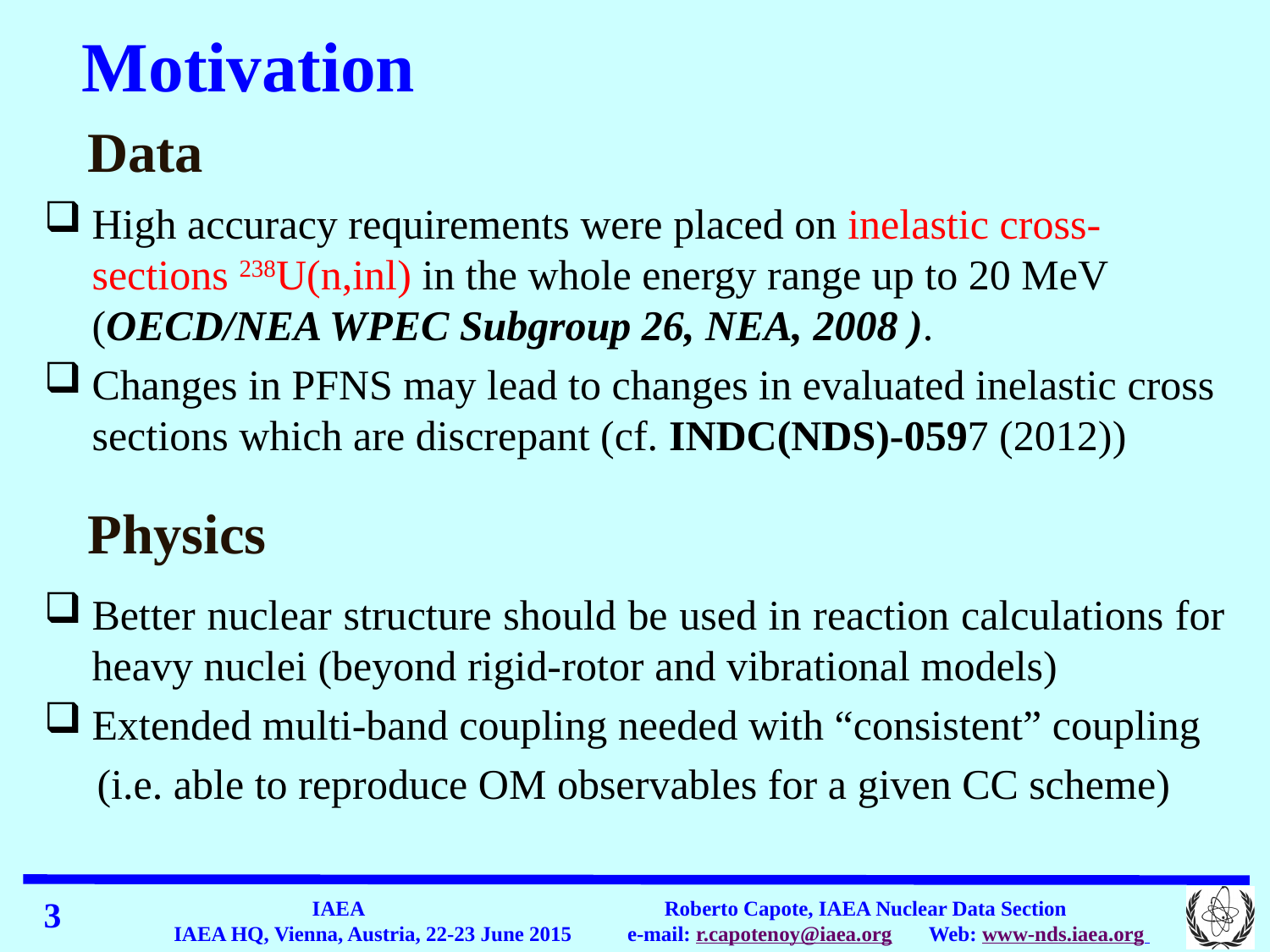

# Motivation
Data
High accuracy requirements were placed on inelastic cross-sections 238U(n,inl) in the whole energy range up to 20 MeV (OECD/NEA WPEC Subgroup 26, NEA, 2008 ).
Changes in PFNS may lead to changes in evaluated inelastic cross sections which are discrepant (cf. INDC(NDS)-0597 (2012))

Physics
Better nuclear structure should be used in reaction calculations for heavy nuclei (beyond rigid-rotor and vibrational models)
Extended multi-band coupling needed with “consistent” coupling
     (i.e. able to reproduce OM observables for a given CC scheme)